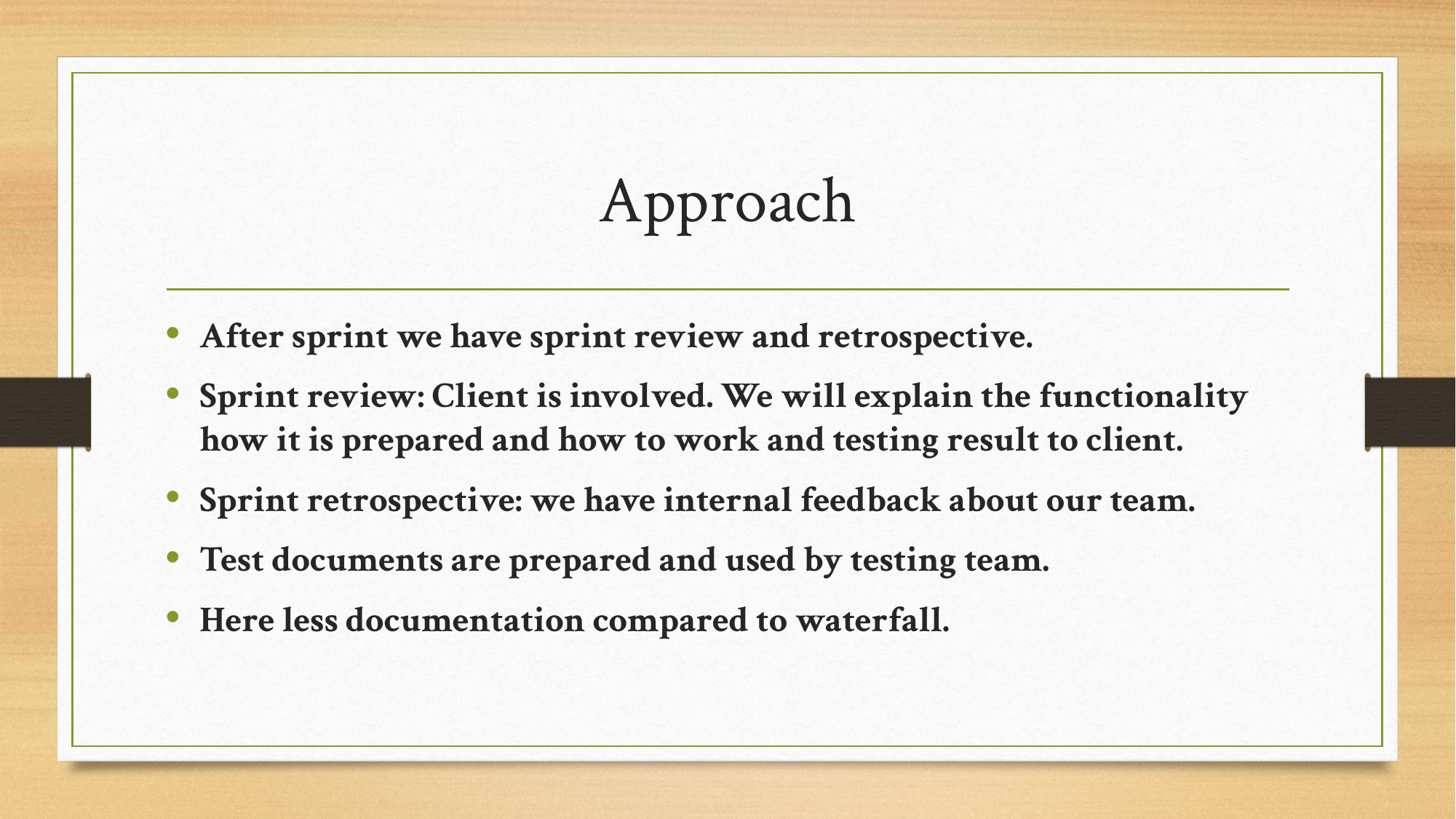

# Approach
After sprint we have sprint review and retrospective.
Sprint review: Client is involved. We will explain the functionality how it is prepared and how to work and testing result to client.
Sprint retrospective: we have internal feedback about our team.
Test documents are prepared and used by testing team.
Here less documentation compared to waterfall.